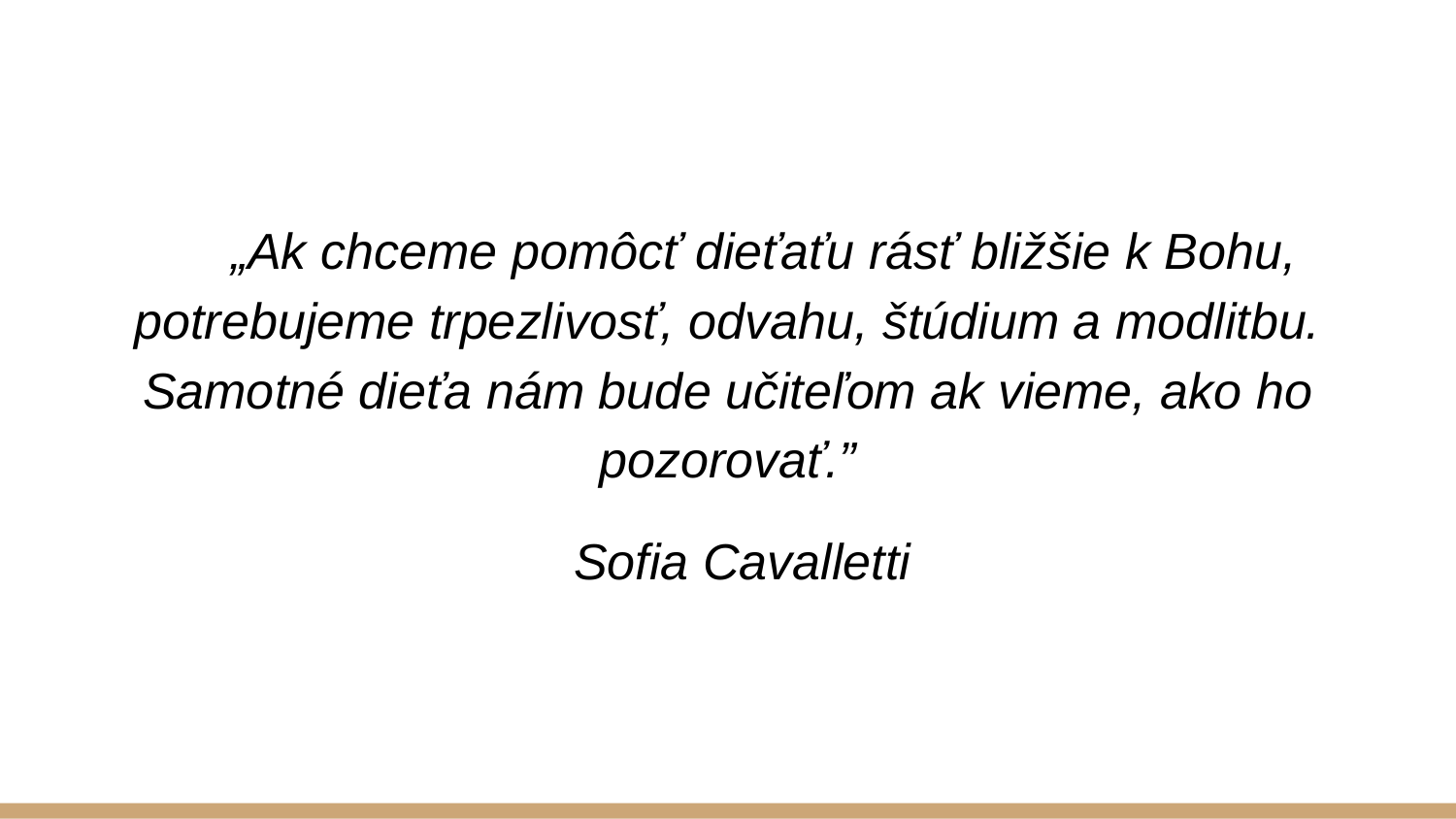

„Ak chceme pomôcť dieťaťu rásť bližšie k Bohu, potrebujeme trpezlivosť, odvahu, štúdium a modlitbu. Samotné dieťa nám bude učiteľom ak vieme, ako ho pozorovať.”
Sofia Cavalletti